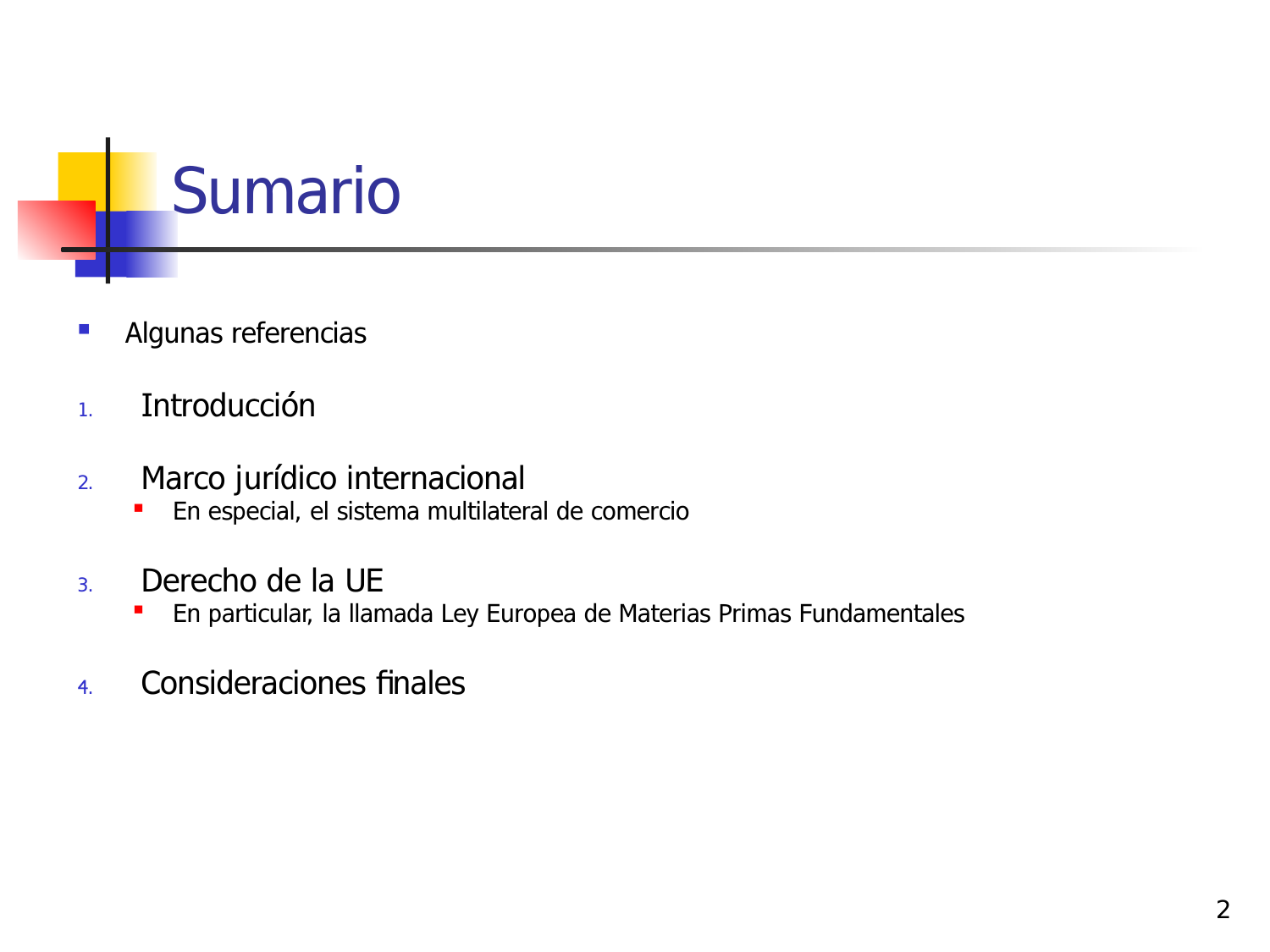

# Sumario

Algunas referencias

Introducción

Marco jurídico internacional
En especial, el sistema multilateral de comercio

Derecho de la UE
En particular, la llamada Ley Europea de Materias Primas Fundamentales

Consideraciones finales

2